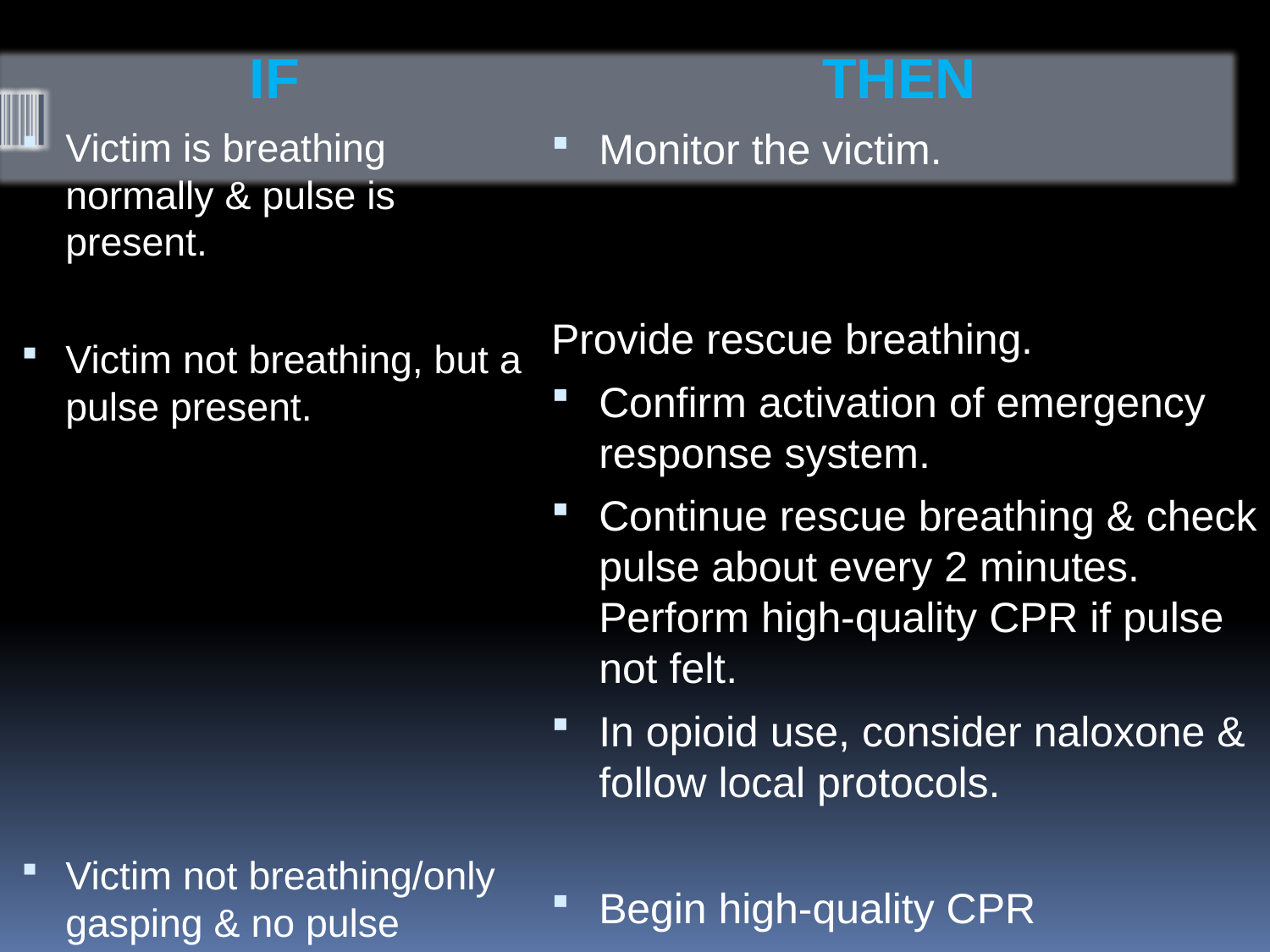

IF
THEN
Victim is breathing normally & pulse is present.

Victim not breathing, but a pulse present.

Victim not breathing/only gasping & no pulse
Monitor the victim.

Provide rescue breathing.
Confirm activation of emergency response system.
Continue rescue breathing & check pulse about every 2 minutes. Perform high-quality CPR if pulse not felt.
In opioid use, consider naloxone & follow local protocols.

Begin high-quality CPR